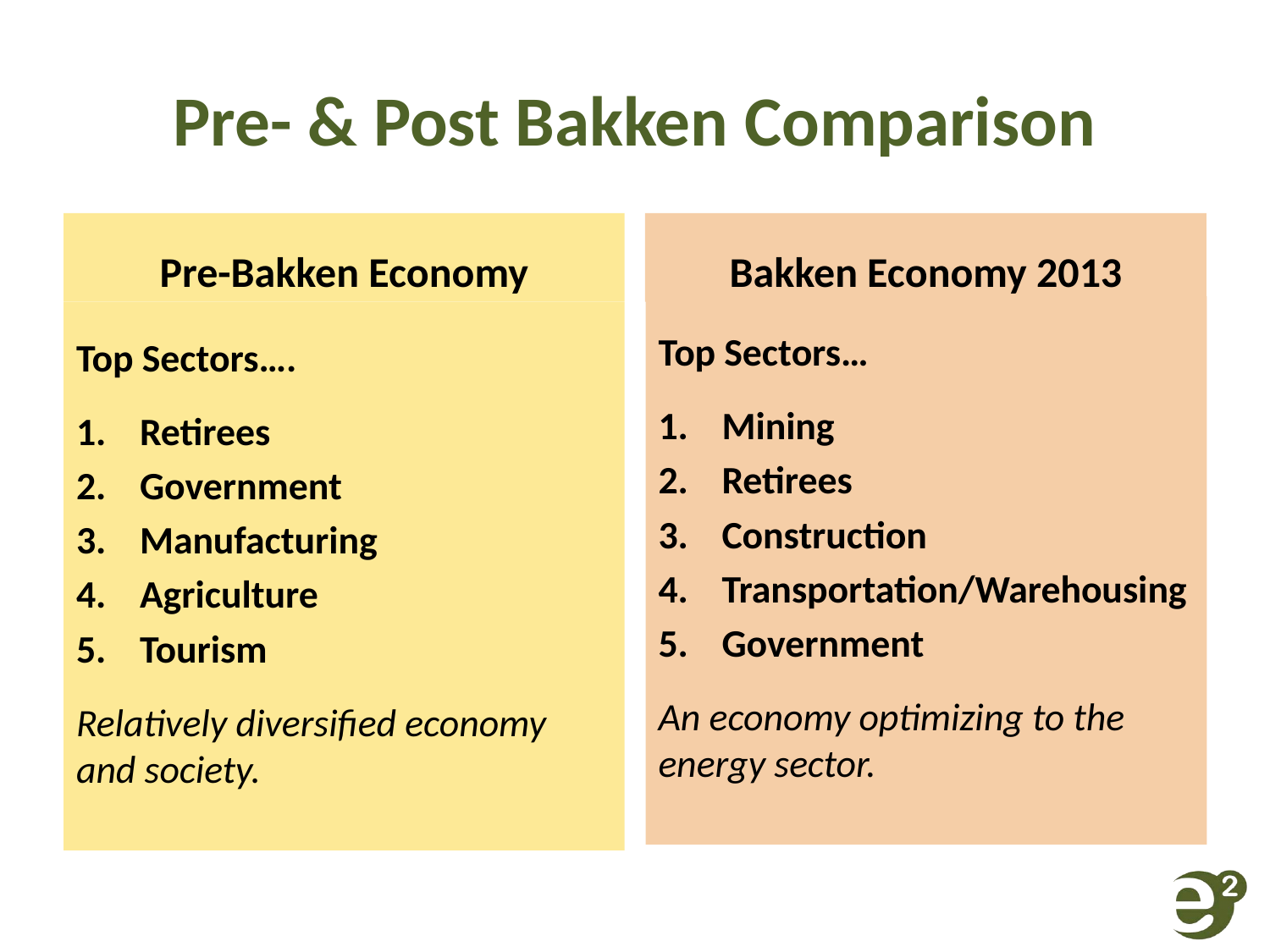

# Pre- & Post Bakken Comparison
Pre-Bakken Economy
Bakken Economy 2013

Top Sectors…

Mining
Retirees
Construction
Transportation/Warehousing
Government

An economy optimizing to the energy sector.

Top Sectors….

Retirees
Government
Manufacturing
Agriculture
Tourism

Relatively diversified economy and society.